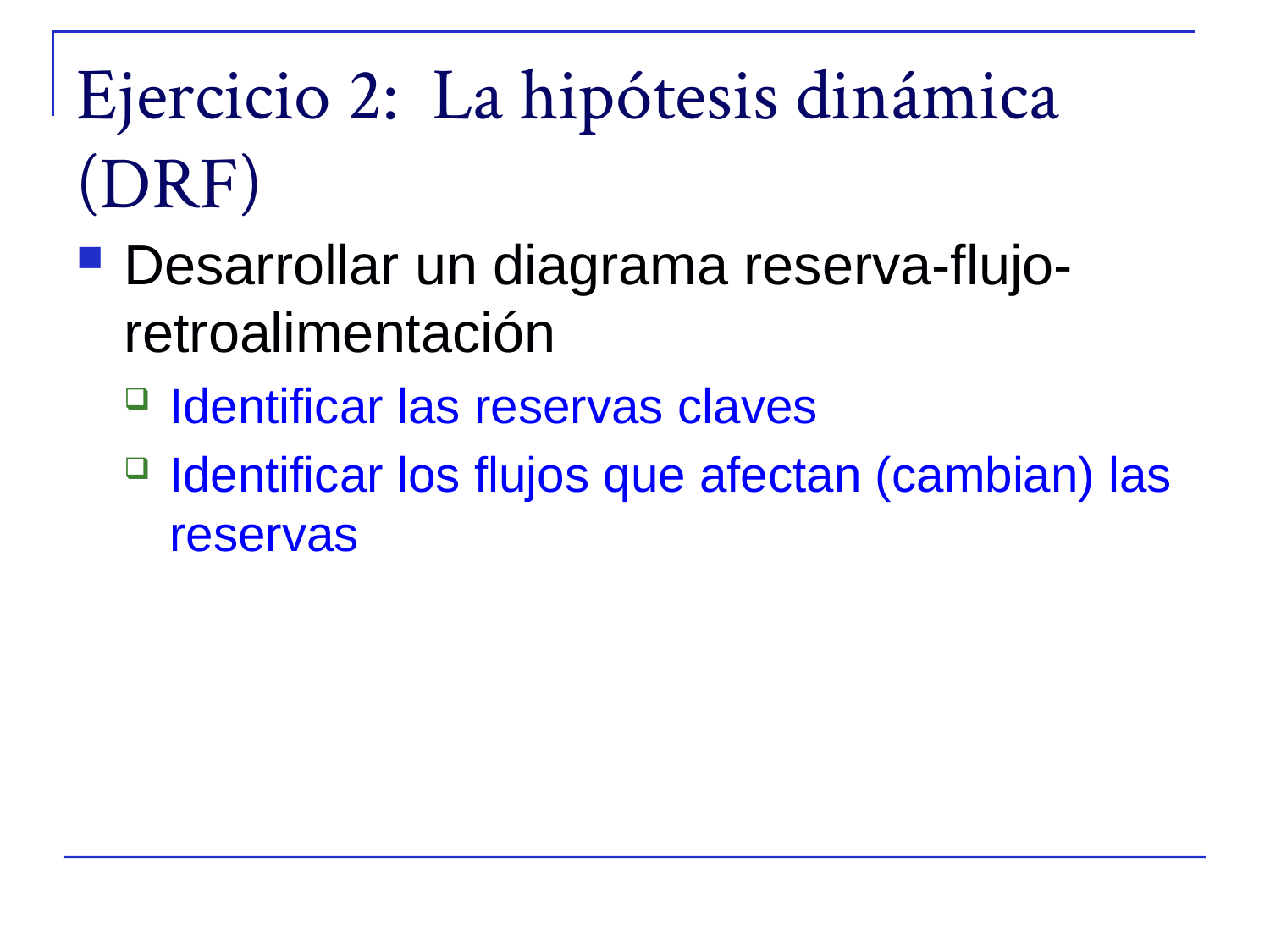

# Ejercicio 2:  La hipótesis dinámica (DRF)
Desarrollar un diagrama reserva-flujo-retroalimentación
Identificar las reservas claves
Identificar los flujos que afectan (cambian) las reservas